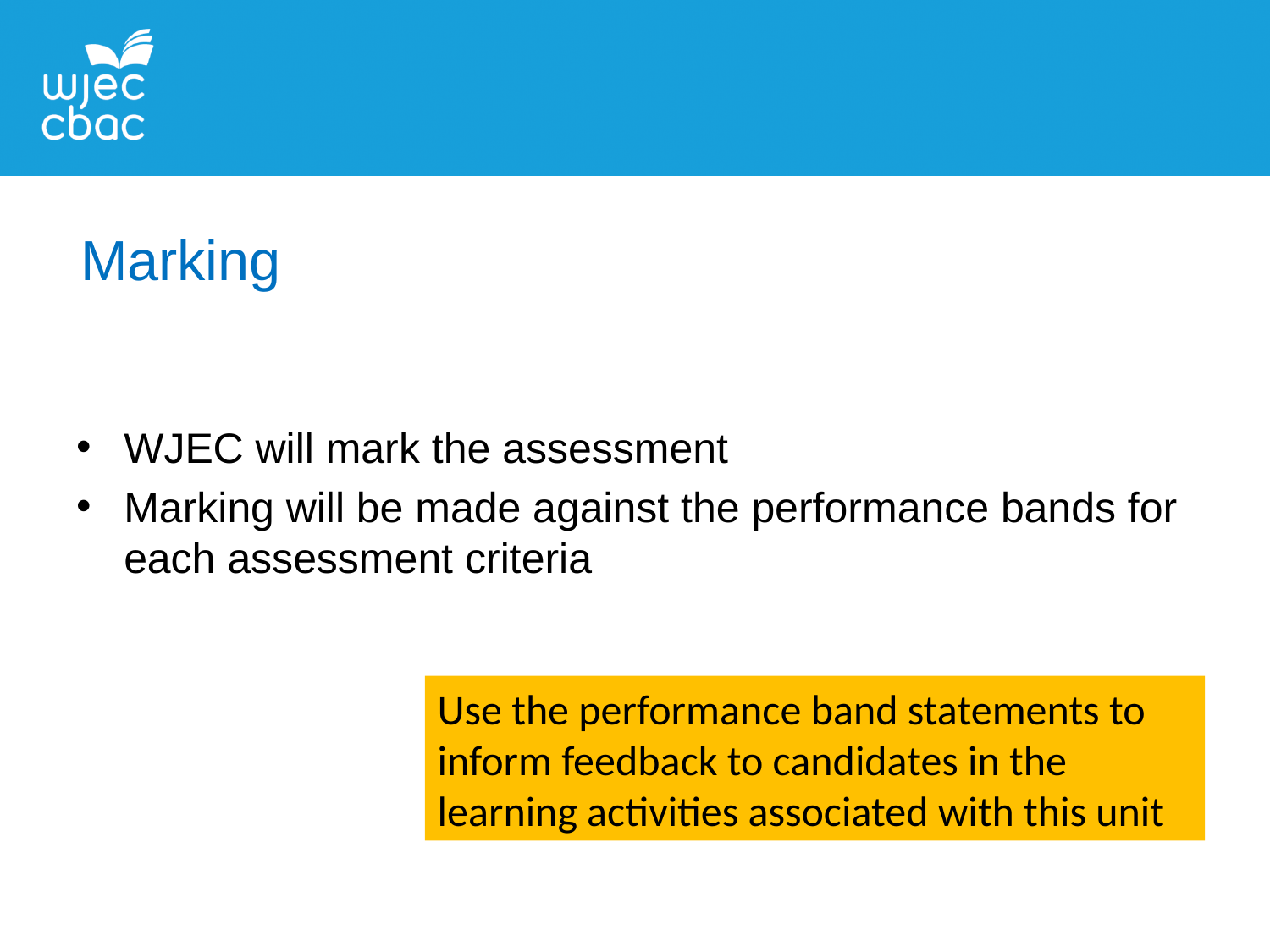

Marking
WJEC will mark the assessment
Marking will be made against the performance bands for each assessment criteria

Use the performance band statements to inform feedback to candidates in the learning activities associated with this unit